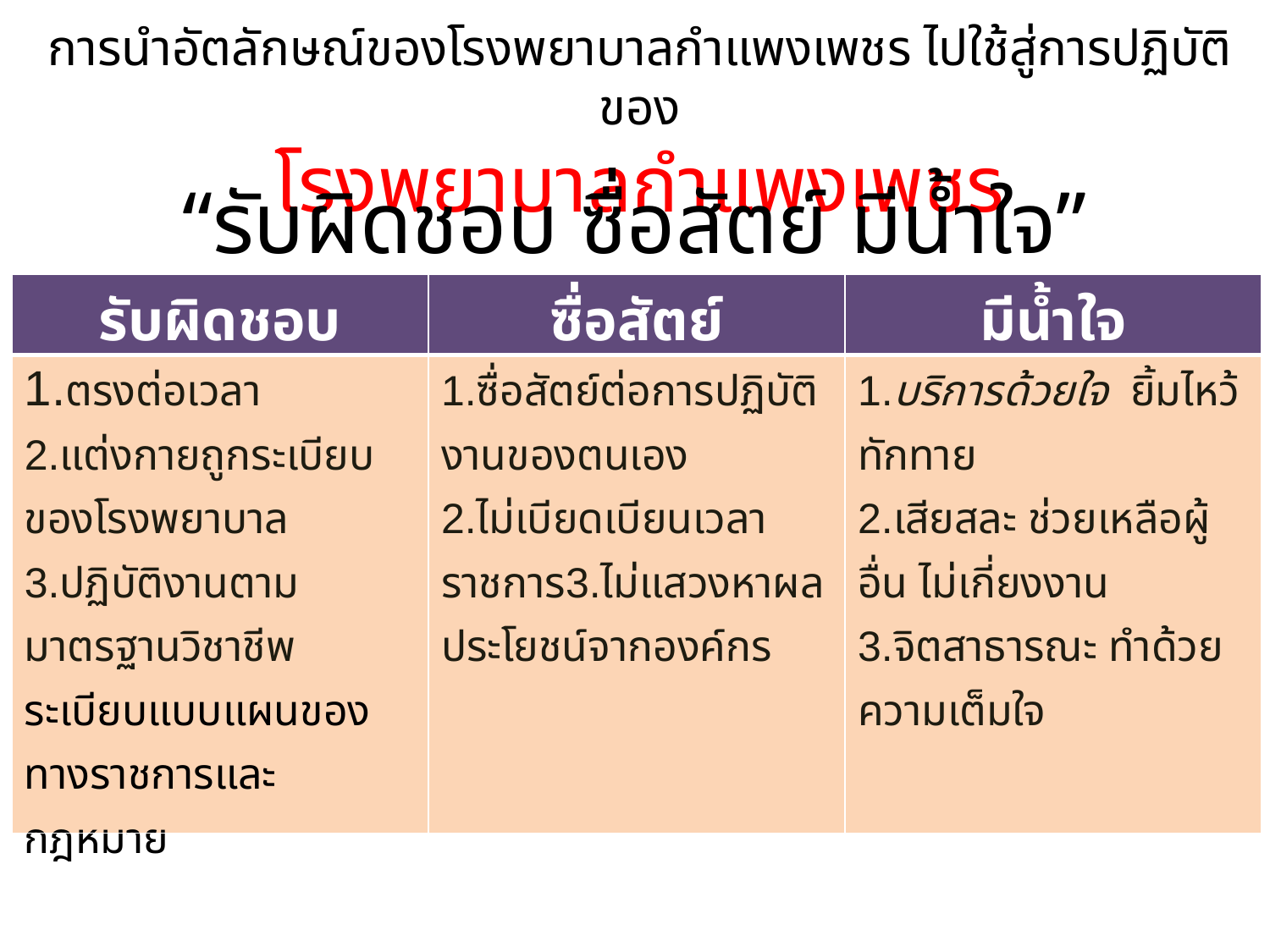

การนำอัตลักษณ์ของโรงพยาบาลกำแพงเพชร ไปใช้สู่การปฏิบัติของ
โรงพยาบาลกำแพงเพชร
“รับผิดชอบ ซื่อสัตย์ มีน้ำใจ”
| รับผิดชอบ | ซื่อสัตย์ | มีน้ำใจ |
| --- | --- | --- |
| 1.ตรงต่อเวลา 2.แต่งกายถูกระเบียบของโรงพยาบาล 3.ปฏิบัติงานตามมาตรฐานวิชาชีพ ระเบียบแบบแผนของทางราชการและกฎหมาย | 1.ซื่อสัตย์ต่อการปฏิบัติงานของตนเอง 2.ไม่เบียดเบียนเวลาราชการ3.ไม่แสวงหาผลประโยชน์จากองค์กร | 1.บริการด้วยใจ ยิ้มไหว้ทักทาย 2.เสียสละ ช่วยเหลือผู้อื่น ไม่เกี่ยงงาน 3.จิตสาธารณะ ทำด้วยความเต็มใจ |